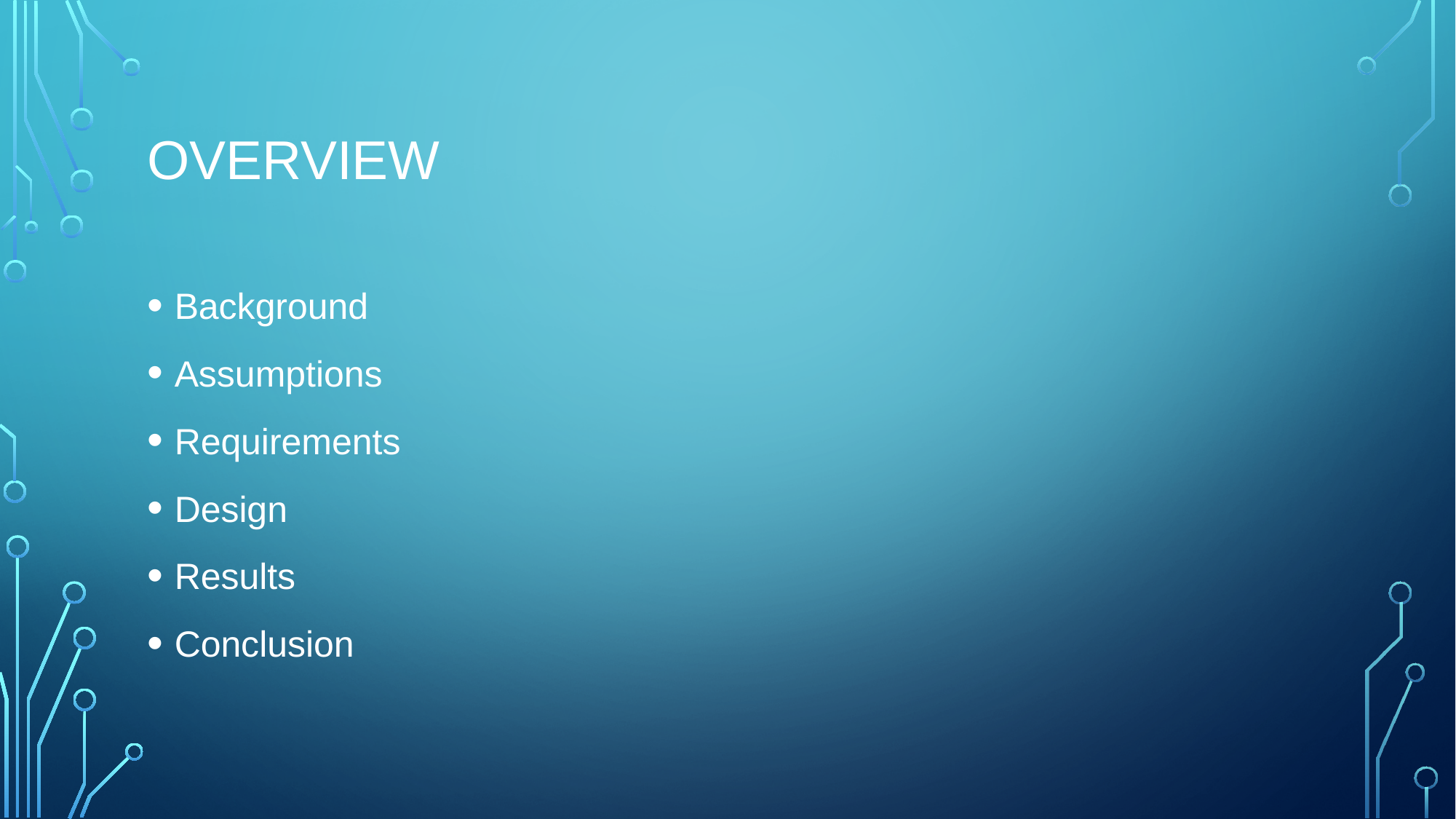

# Overview
Background
Assumptions
Requirements
Design
Results
Conclusion